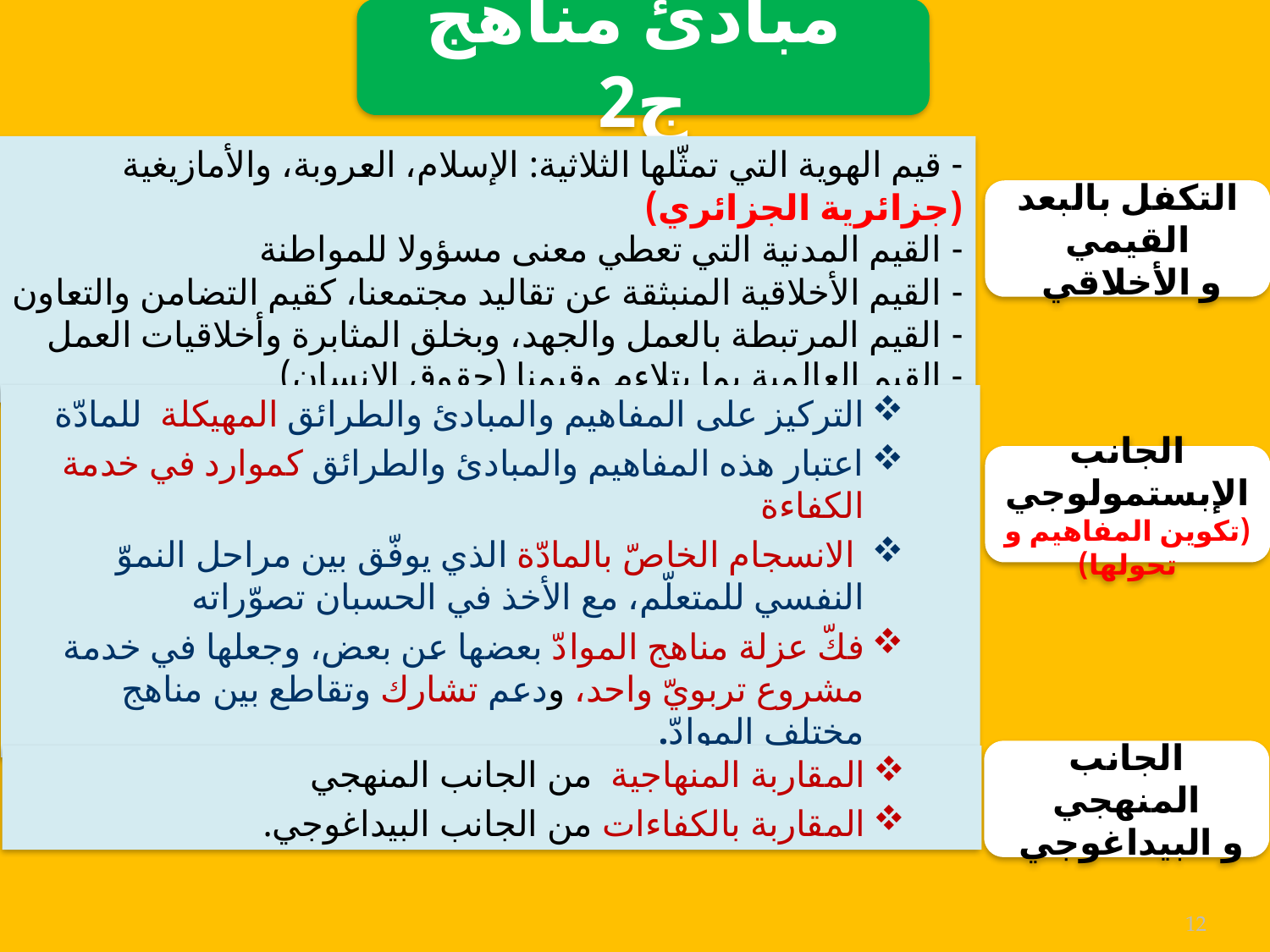

مبادئ مناهج ج2
- قيم الهوية التي تمثّلها الثلاثية: الإسلام، العروبة، والأمازيغية (جزائرية الجزائري)
- القيم المدنية التي تعطي معنى مسؤولا للمواطنة
- القيم الأخلاقية المنبثقة عن تقاليد مجتمعنا، كقيم التضامن والتعاون
- القيم المرتبطة بالعمل والجهد، وبخلق المثابرة وأخلاقيات العمل
- القيم العالمية بما يتلاءم وقيمنا (حقوق الإنسان)
التكفل بالبعد القيمي
 و الأخلاقي
التركيز على المفاهيم والمبادئ والطرائق المهيكلة  للمادّة
اعتبار هذه المفاهيم والمبادئ والطرائق كموارد في خدمة الكفاءة
 الانسجام الخاصّ بالمادّة الذي يوفّق بين مراحل النموّ النفسي للمتعلّم، مع الأخذ في الحسبان تصوّراته
فكّ عزلة مناهج الموادّ بعضها عن بعض، وجعلها في خدمة مشروع تربويّ واحد، ودعم تشارك وتقاطع بين مناهج مختلف الموادّ.
الجانب الإبستمولوجي
(تكوين المفاهيم و تحولها)
الجانب المنهجي
 و البيداغوجي
المقاربة المنهاجية  من الجانب المنهجي
المقاربة بالكفاءات من الجانب البيداغوجي.
12